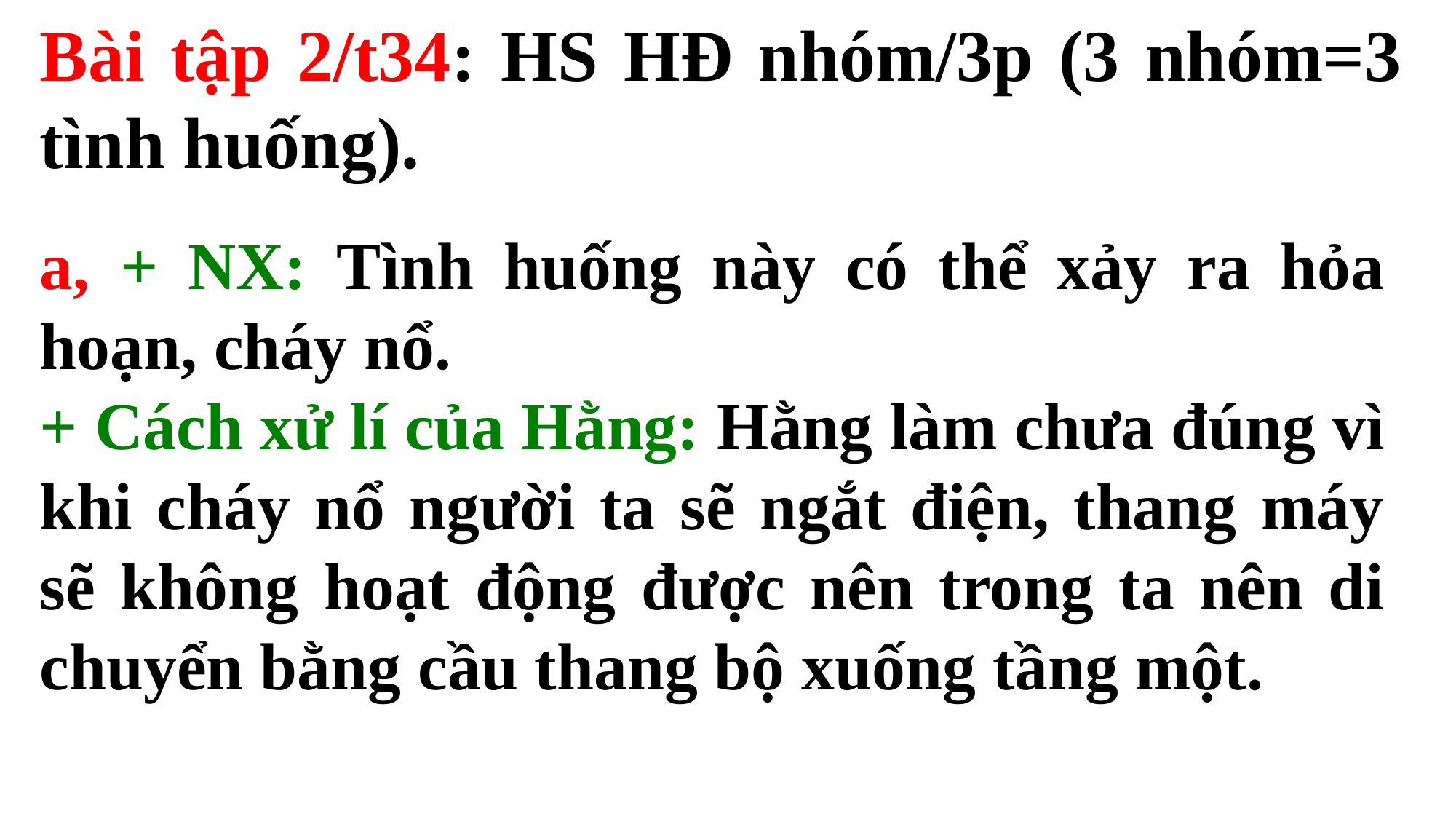

Bài tập 2/t34: HS HĐ nhóm/3p (3 nhóm=3 tình huống).
a, + NX: Tình huống này có thể xảy ra hỏa hoạn, cháy nổ.
+ Cách xử lí của Hằng: Hằng làm chưa đúng vì khi cháy nổ người ta sẽ ngắt điện, thang máy sẽ không hoạt động được nên trong ta nên di chuyển bằng cầu thang bộ xuống tầng một.